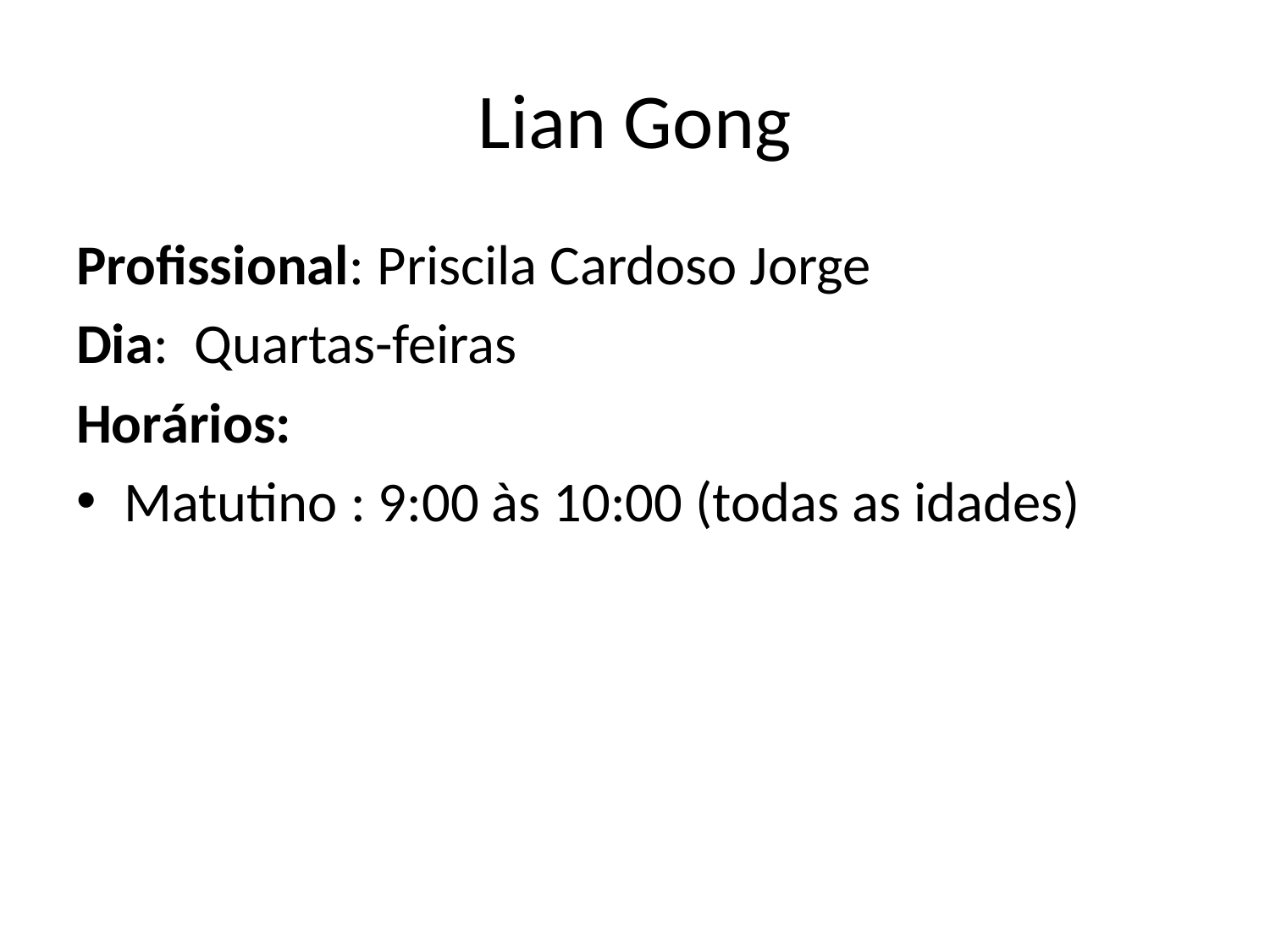

# Lian Gong
Profissional: Priscila Cardoso Jorge
Dia:  Quartas-feiras
Horários:
Matutino : 9:00 às 10:00 (todas as idades)